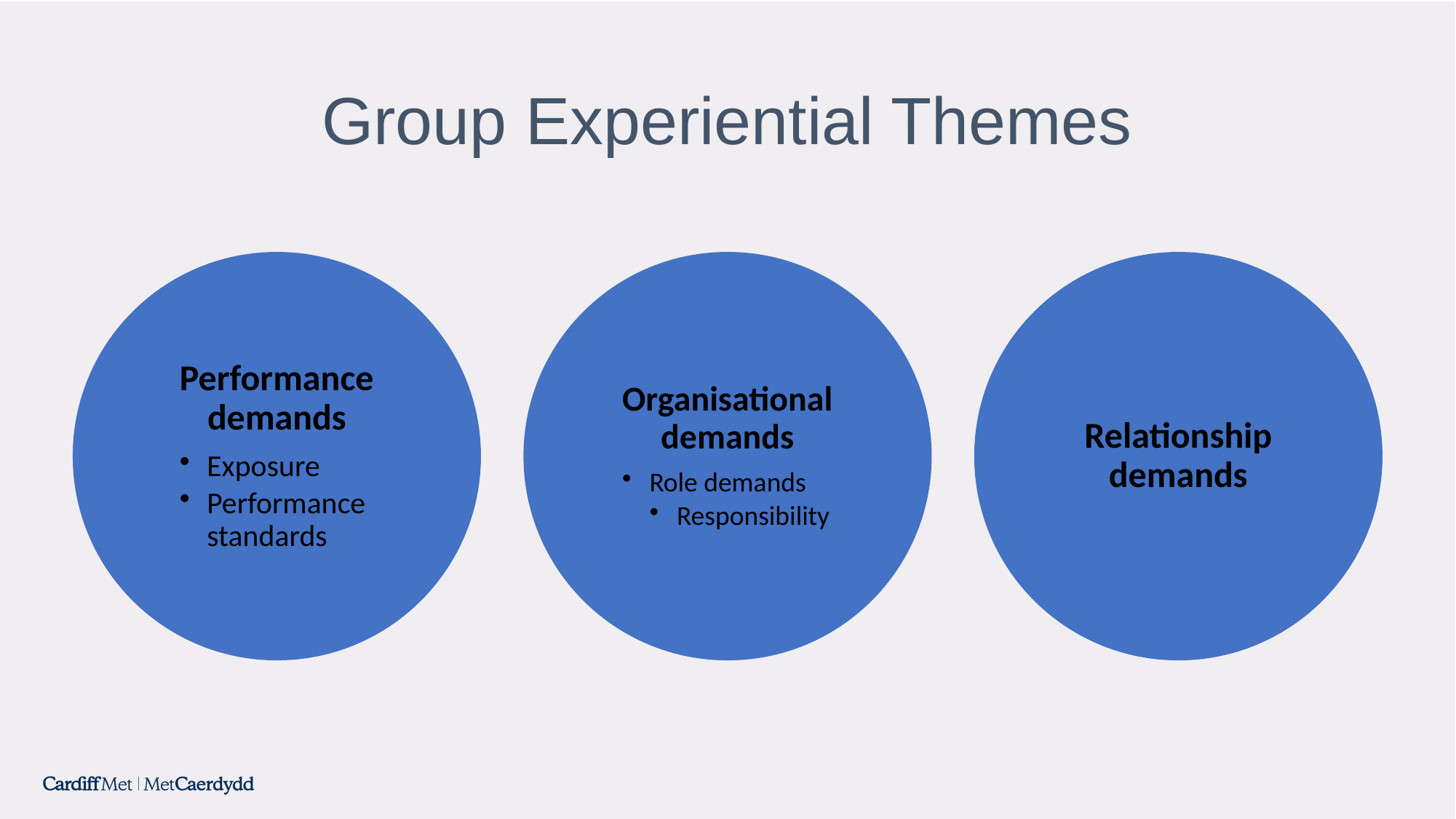

# Group Experiential Themes
Performance demands
Exposure
Performance standards
Organisational demands
Role demands
Responsibility
Relationship demands